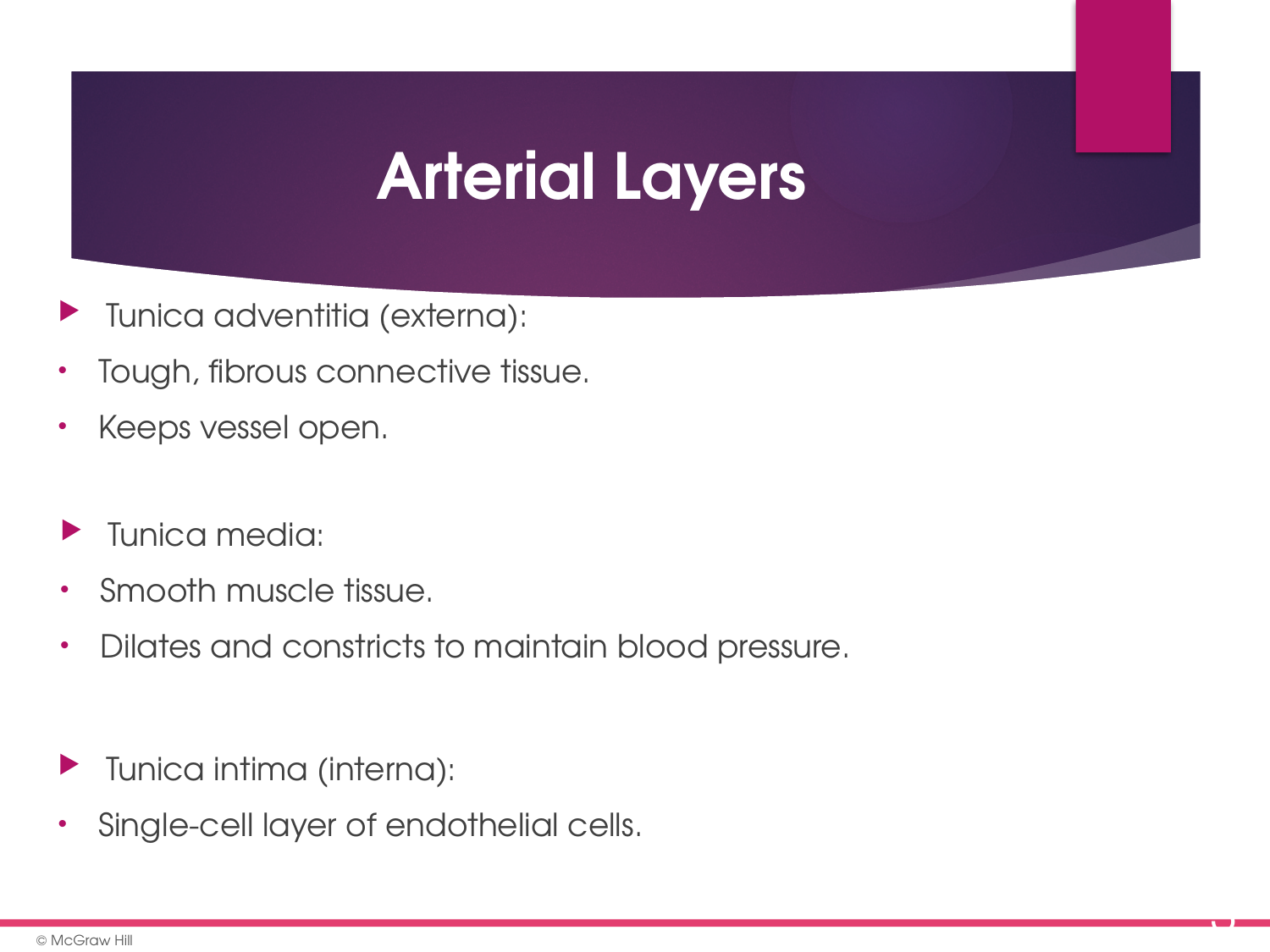

# Arterial Layers
Tunica adventitia (externa):
Tough, fibrous connective tissue.
Keeps vessel open.
Tunica media:
Smooth muscle tissue.
Dilates and constricts to maintain blood pressure.
Tunica intima (interna):
Single-cell layer of endothelial cells.
3